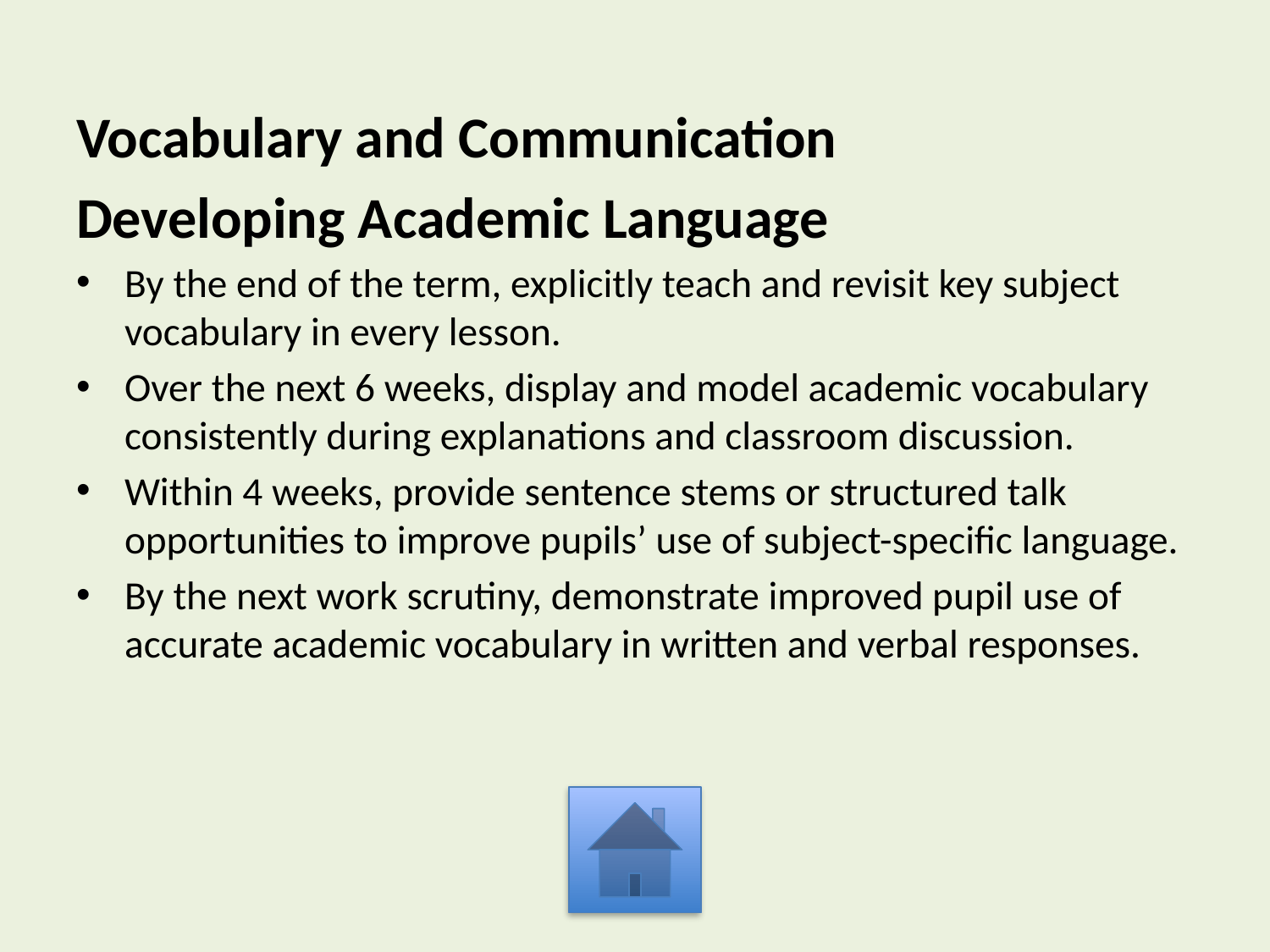

Vocabulary and Communication
Developing Academic Language
By the end of the term, explicitly teach and revisit key subject vocabulary in every lesson.
Over the next 6 weeks, display and model academic vocabulary consistently during explanations and classroom discussion.
Within 4 weeks, provide sentence stems or structured talk opportunities to improve pupils’ use of subject-specific language.
By the next work scrutiny, demonstrate improved pupil use of accurate academic vocabulary in written and verbal responses.